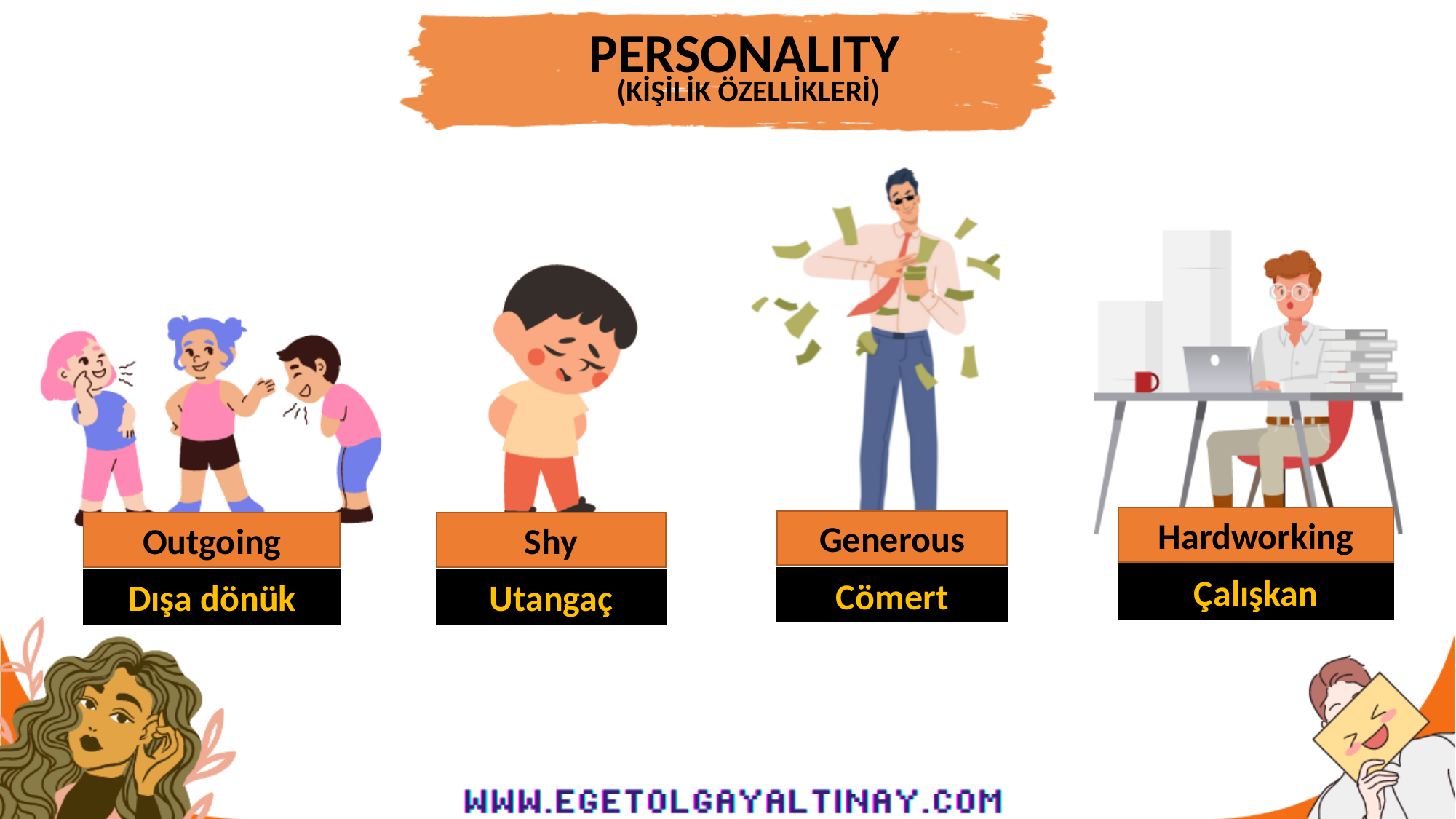

PERSONALITY
(KİŞİLİK ÖZELLİKLERİ)
Hardworking
Generous
Outgoing
Shy
Çalışkan
Cömert
Dışa dönük
Utangaç